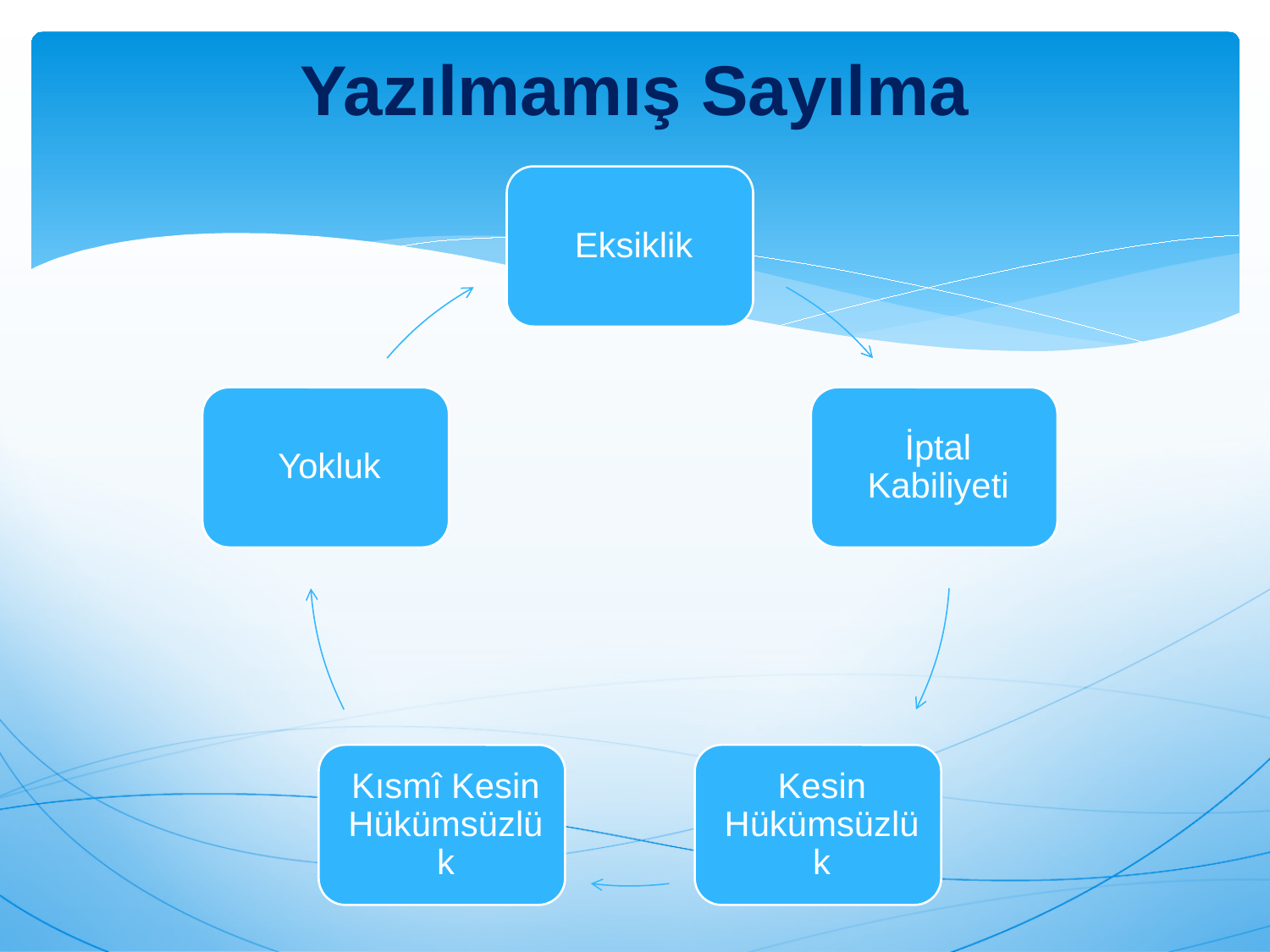

# Yazılmamış Sayılma
Eksiklik
İptal Kabiliyeti
Kesin Hükümsüzlük
Kısmî Kesin Hükümsüzlük
Yokluk